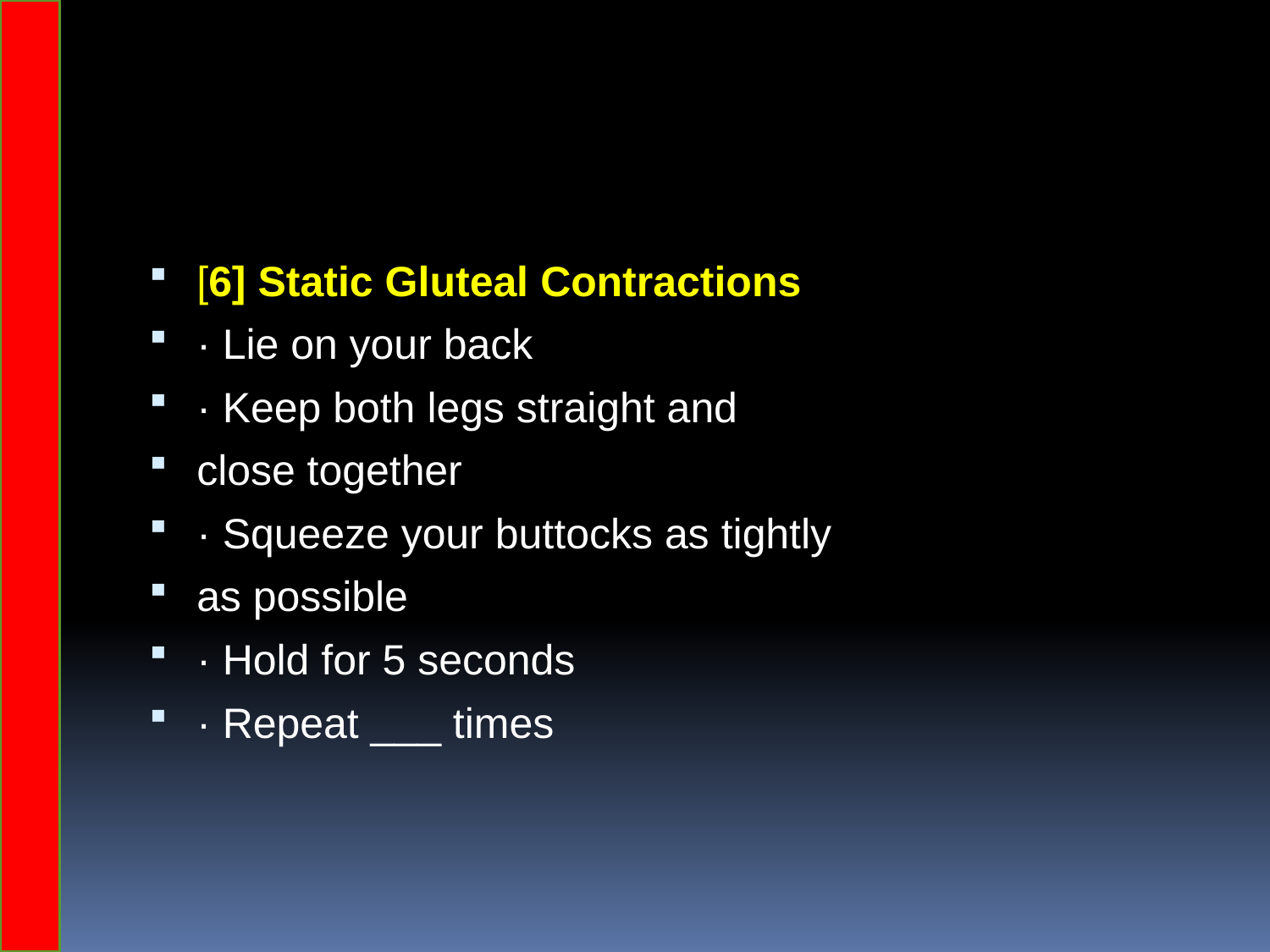

[6] Static Gluteal Contractions
· Lie on your back
· Keep both legs straight and
close together
· Squeeze your buttocks as tightly
as possible
· Hold for 5 seconds
· Repeat ___ times